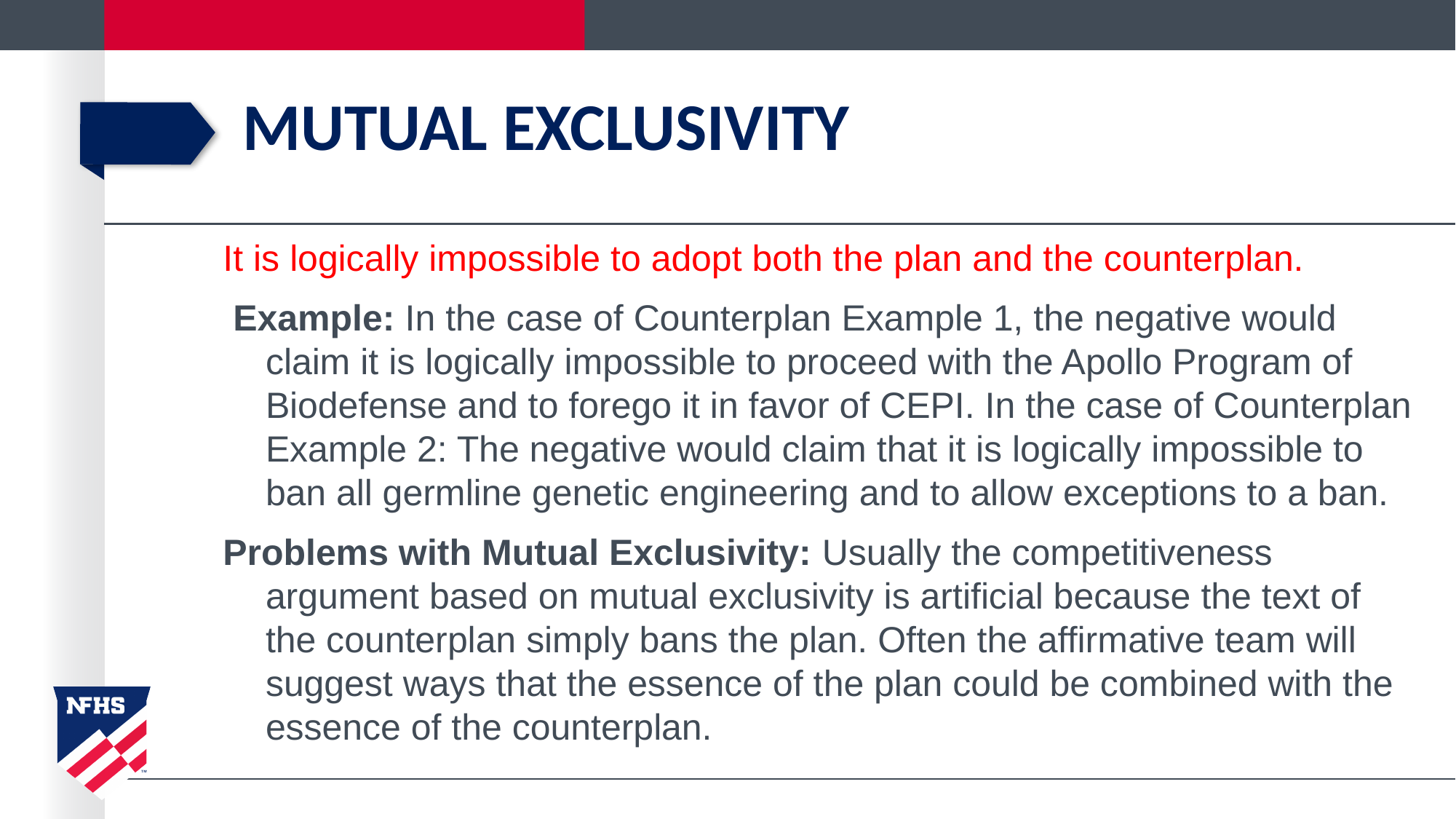

# mutual exclusivity
It is logically impossible to adopt both the plan and the counterplan.
 Example: In the case of Counterplan Example 1, the negative would claim it is logically impossible to proceed with the Apollo Program of Biodefense and to forego it in favor of CEPI. In the case of Counterplan Example 2: The negative would claim that it is logically impossible to ban all germline genetic engineering and to allow exceptions to a ban.
Problems with Mutual Exclusivity: Usually the competitiveness argument based on mutual exclusivity is artificial because the text of the counterplan simply bans the plan. Often the affirmative team will suggest ways that the essence of the plan could be combined with the essence of the counterplan.